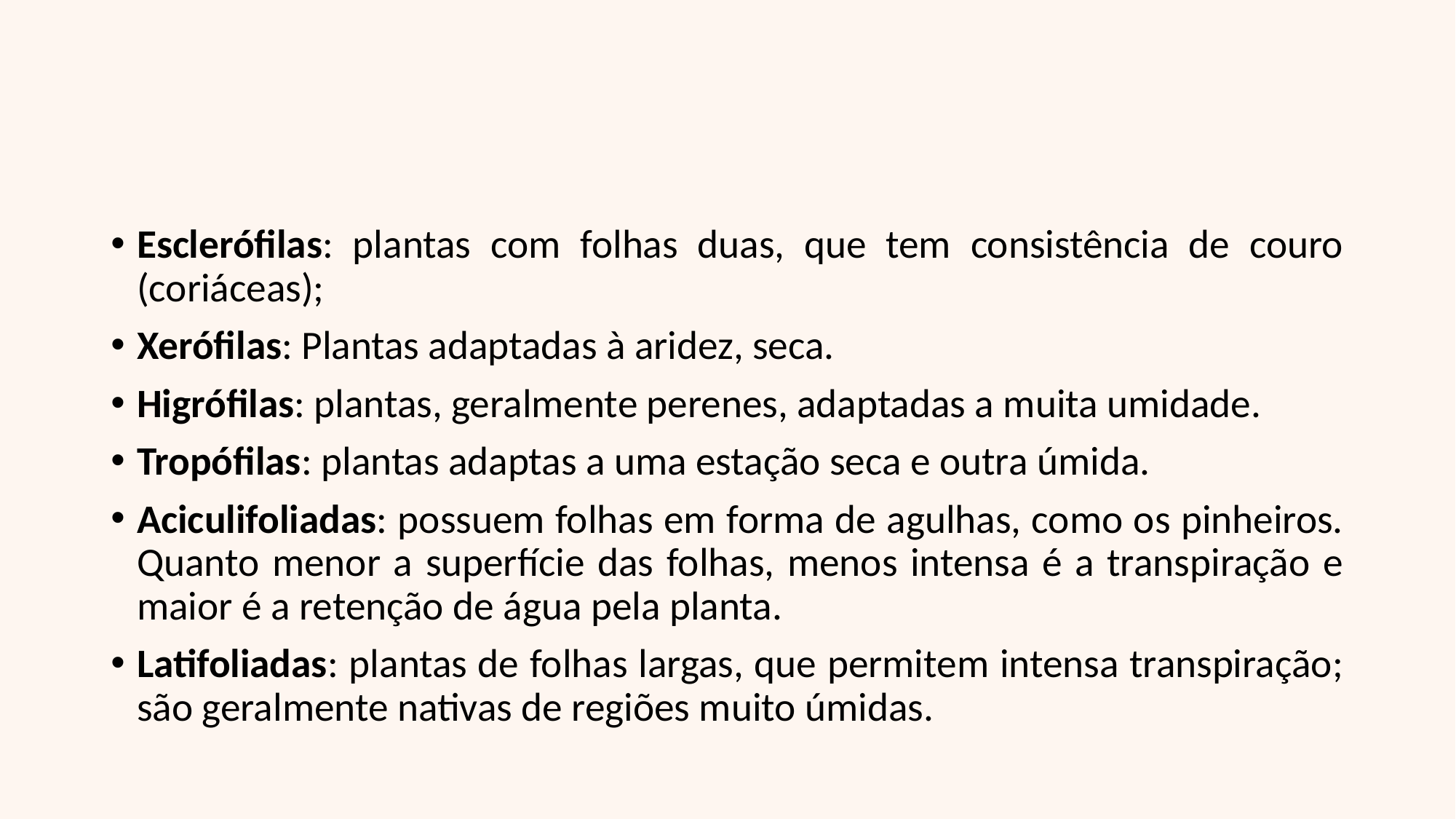

#
Esclerófilas: plantas com folhas duas, que tem consistência de couro (coriáceas);
Xerófilas: Plantas adaptadas à aridez, seca.
Higrófilas: plantas, geralmente perenes, adaptadas a muita umidade.
Tropófilas: plantas adaptas a uma estação seca e outra úmida.
Aciculifoliadas: possuem folhas em forma de agulhas, como os pinheiros. Quanto menor a superfície das folhas, menos intensa é a transpiração e maior é a retenção de água pela planta.
Latifoliadas: plantas de folhas largas, que permitem intensa transpiração; são geralmente nativas de regiões muito úmidas.